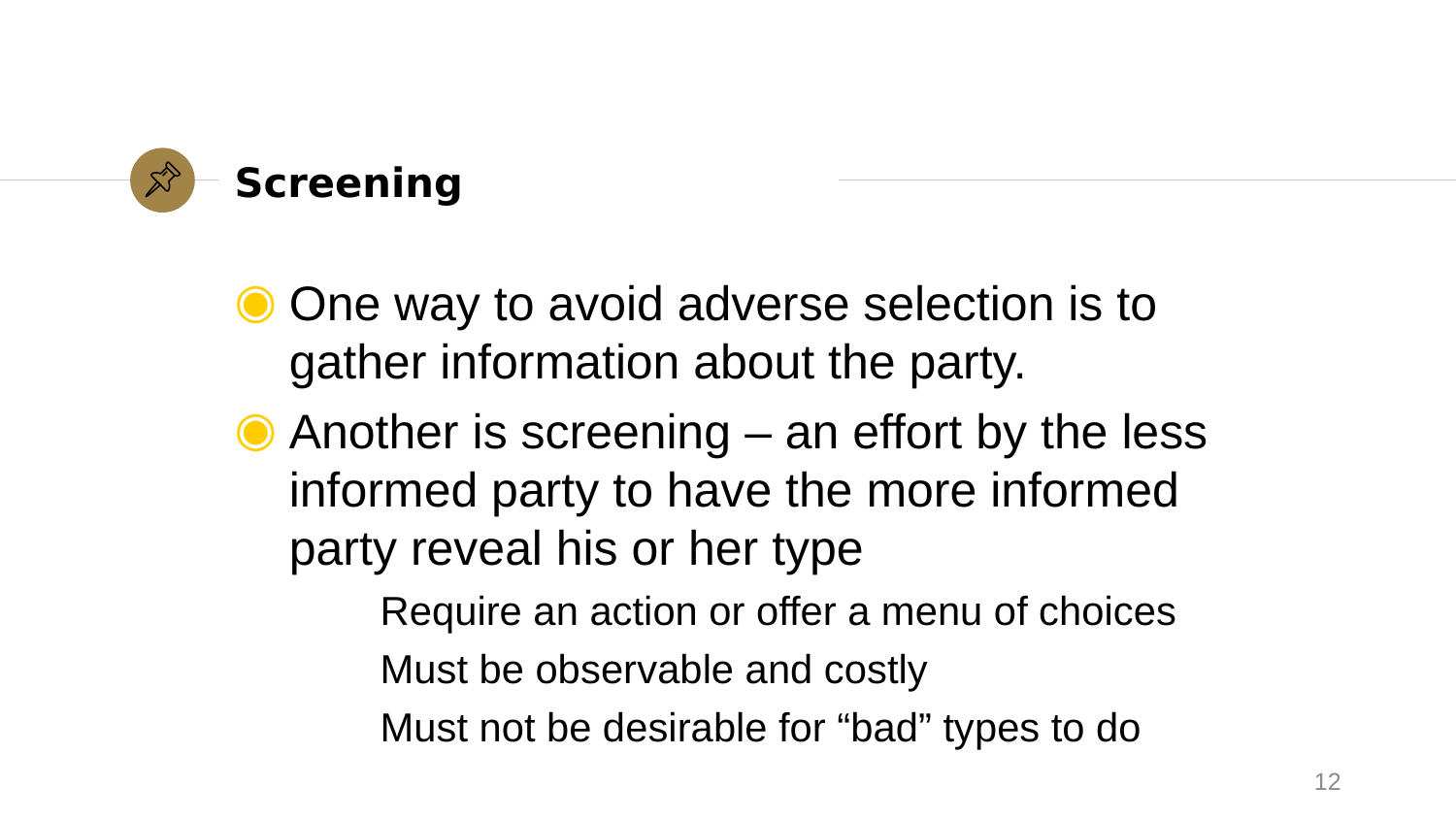

# Screening

One way to avoid adverse selection is to gather information about the party.
Another is screening – an effort by the less informed party to have the more informed party reveal his or her type
	Require an action or offer a menu of choices
	Must be observable and costly
	Must not be desirable for “bad” types to do
12